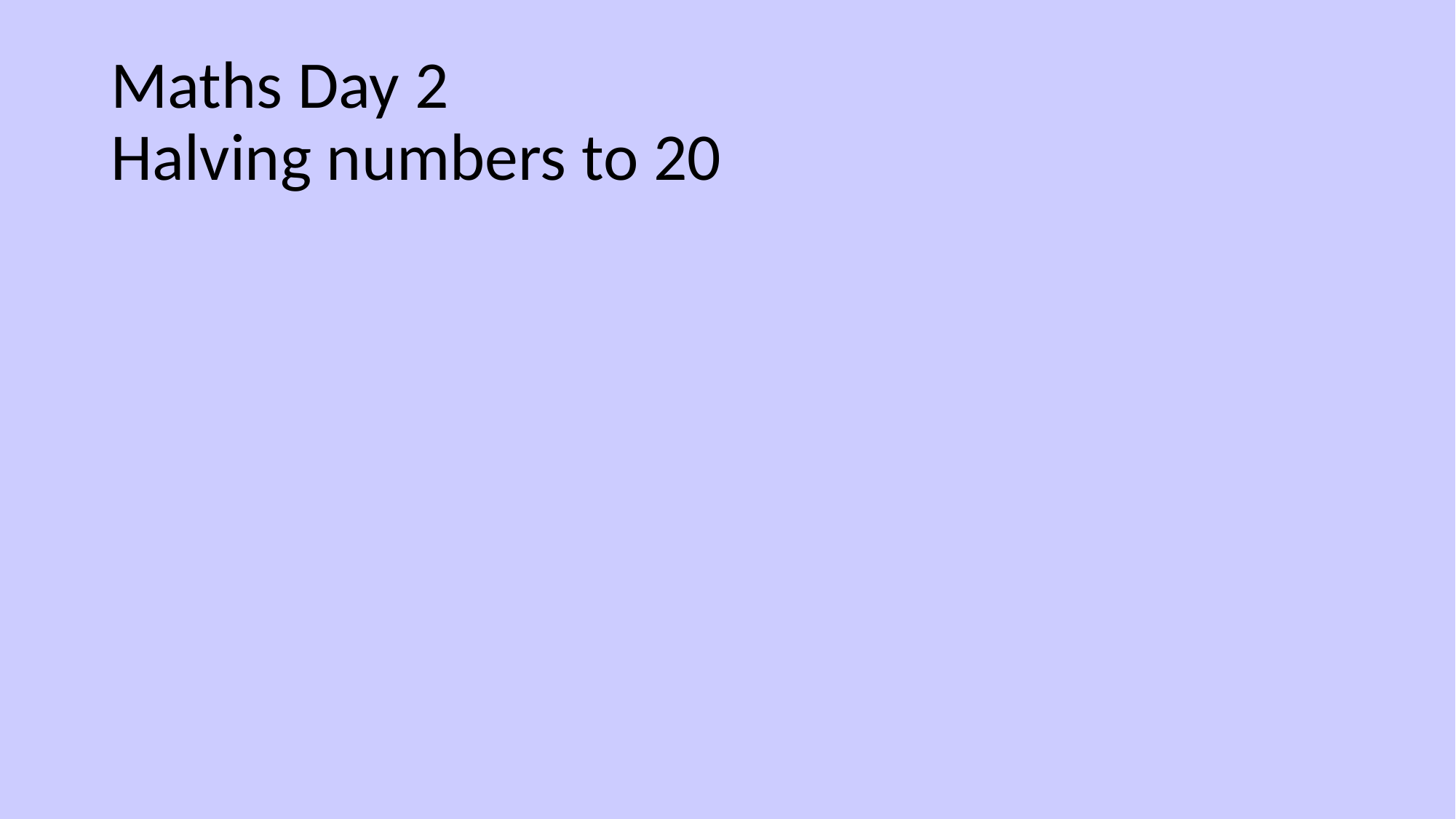

# Maths Day 2 Halving numbers to 20